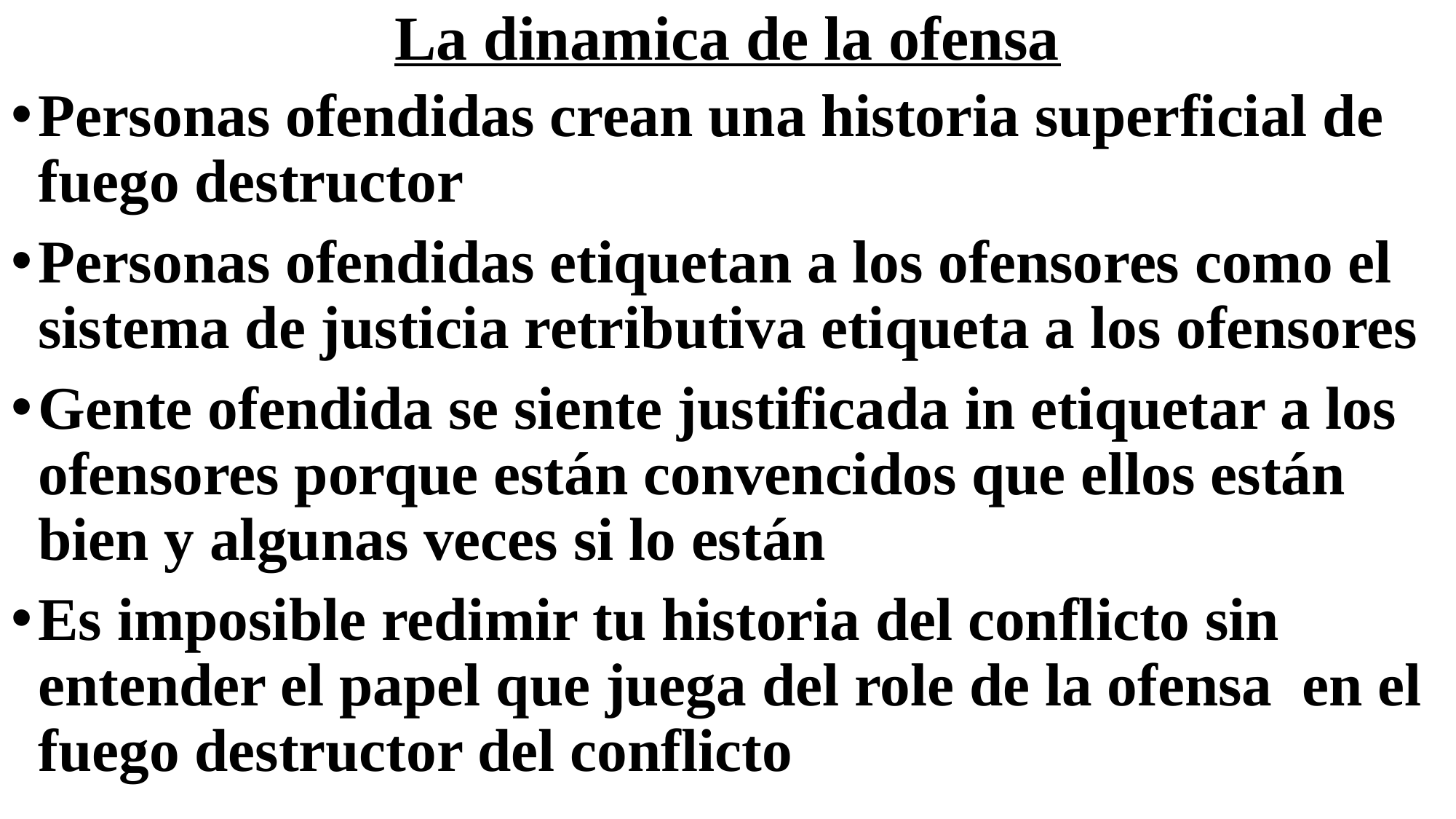

# La dinamica de la ofensa
Personas ofendidas crean una historia superficial de fuego destructor
Personas ofendidas etiquetan a los ofensores como el sistema de justicia retributiva etiqueta a los ofensores
Gente ofendida se siente justificada in etiquetar a los ofensores porque están convencidos que ellos están bien y algunas veces si lo están
Es imposible redimir tu historia del conflicto sin entender el papel que juega del role de la ofensa  en el fuego destructor del conflicto